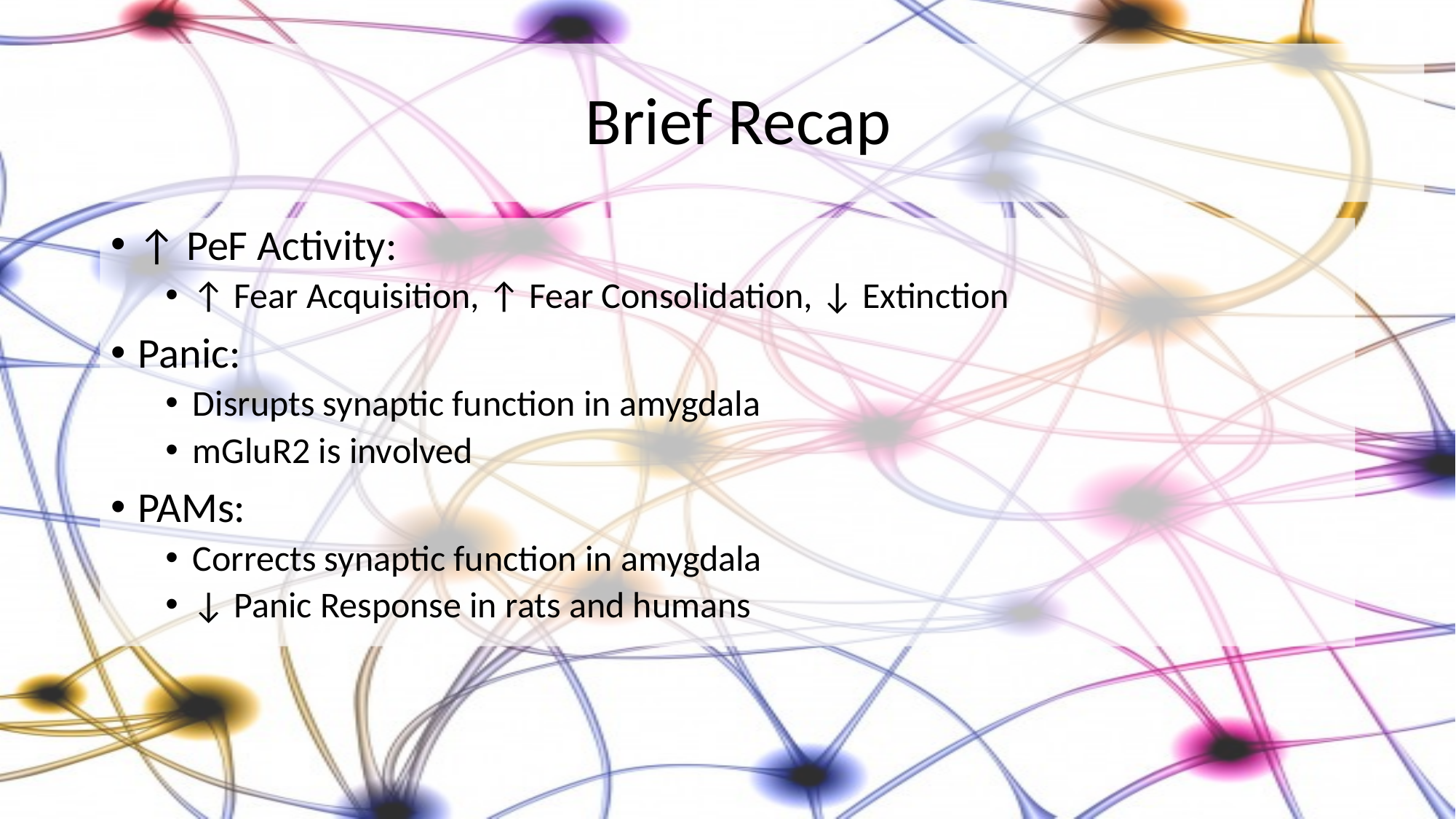

# Brief Recap
↑ PeF Activity:
↑ Fear Acquisition, ↑ Fear Consolidation, ↓ Extinction
Panic:
Disrupts synaptic function in amygdala
mGluR2 is involved
PAMs:
Corrects synaptic function in amygdala
↓ Panic Response in rats and humans